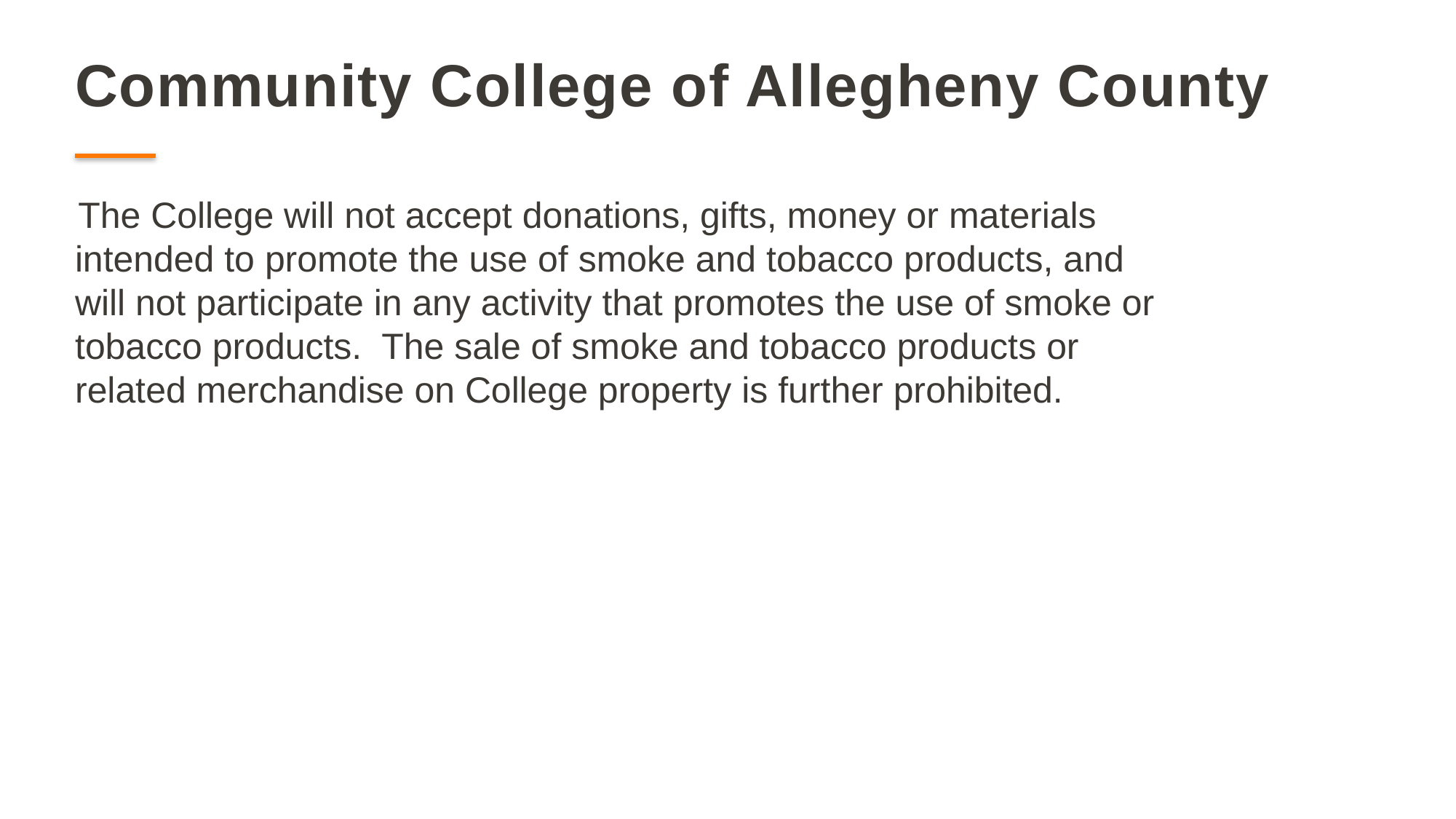

# Community College of Allegheny County
The College will not accept donations, gifts, money or materials intended to promote the use of smoke and tobacco products, and will not participate in any activity that promotes the use of smoke or tobacco products.  The sale of smoke and tobacco products or related merchandise on College property is further prohibited.